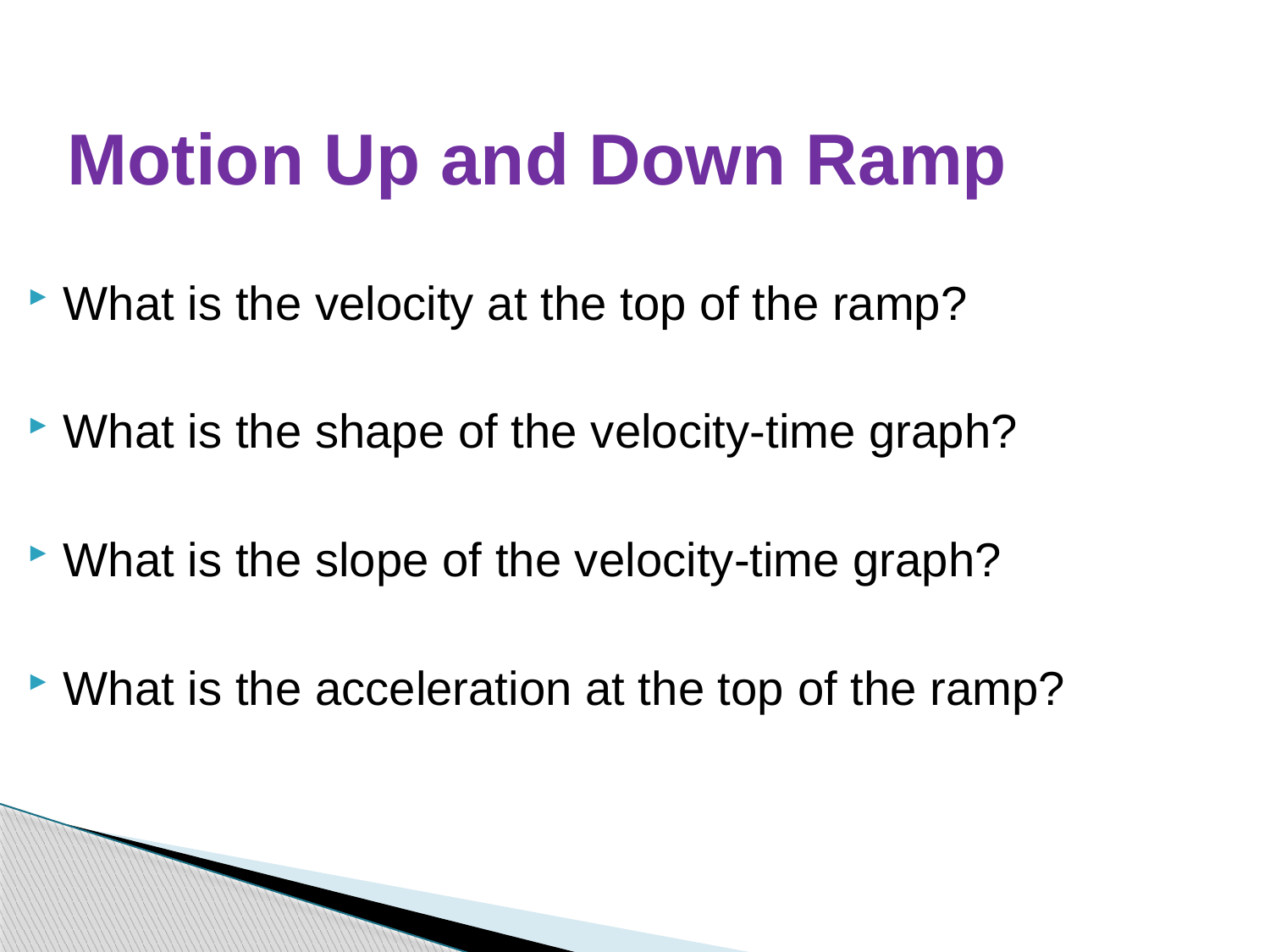

# Motion Up and Down Ramp
What is the velocity at the top of the ramp?

What is the shape of the velocity-time graph?

What is the slope of the velocity-time graph?

What is the acceleration at the top of the ramp?